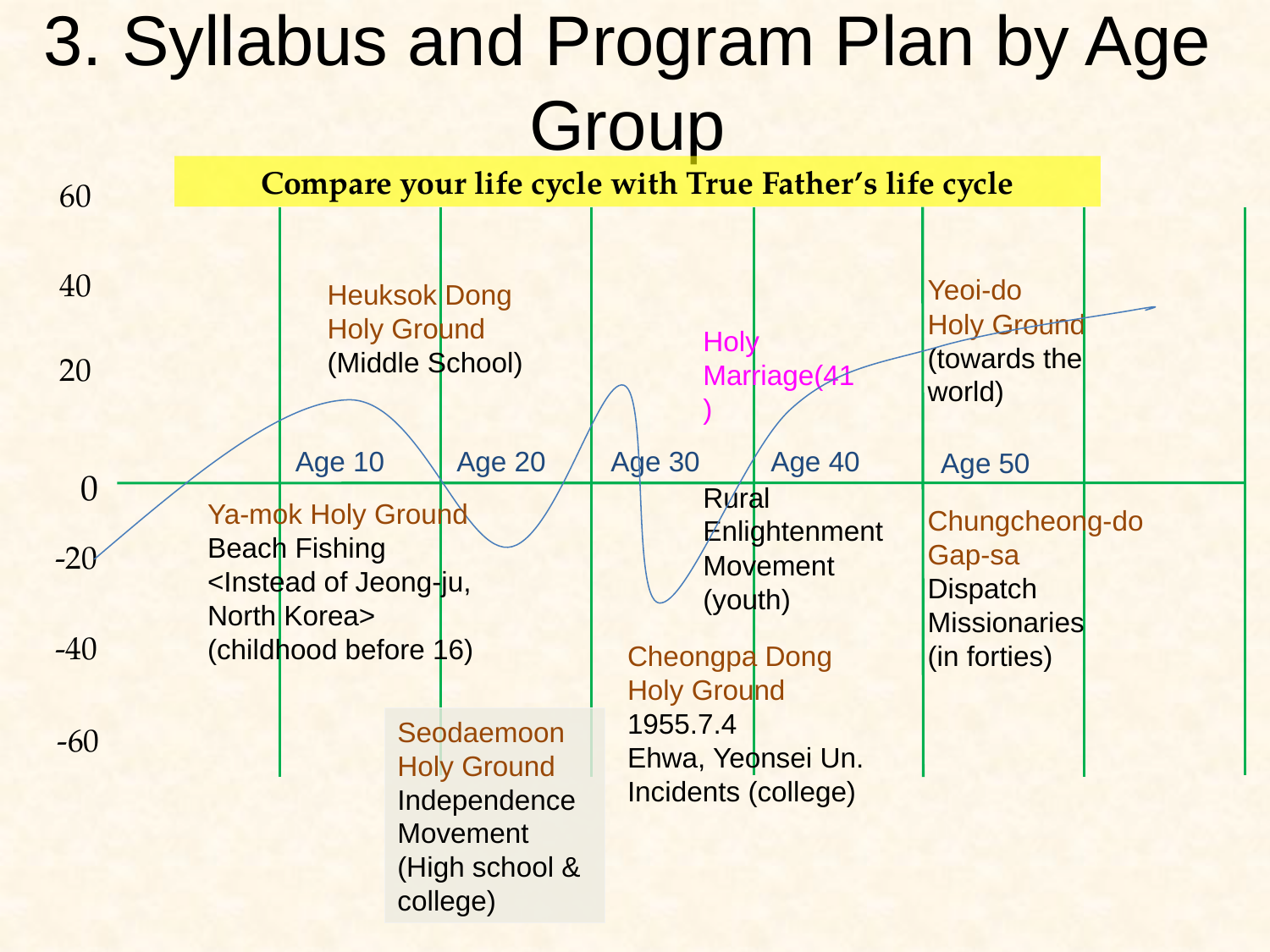

# 3. Syllabus and Program Plan by Age Group
Compare your life cycle with True Father’s life cycle

60
40
20
0
-20
-40
-60
Yeoi-do
Holy Ground
(towards the world)
Heuksok Dong Holy Ground
(Middle School)

Holy Marriage(41)
Age 10
Age 20
Age 30
Age 40
Age 50
Rural Enlightenment Movement (youth)
Ya-mok Holy Ground
Beach Fishing
<Instead of Jeong-ju, North Korea>
(childhood before 16)

Chungcheong-do Gap-sa
Dispatch Missionaries
(in forties)
Cheongpa Dong
Holy Ground
1955.7.4
Ehwa, Yeonsei Un. Incidents (college)
Seodaemoon Holy Ground
Independence Movement
(High school & college)